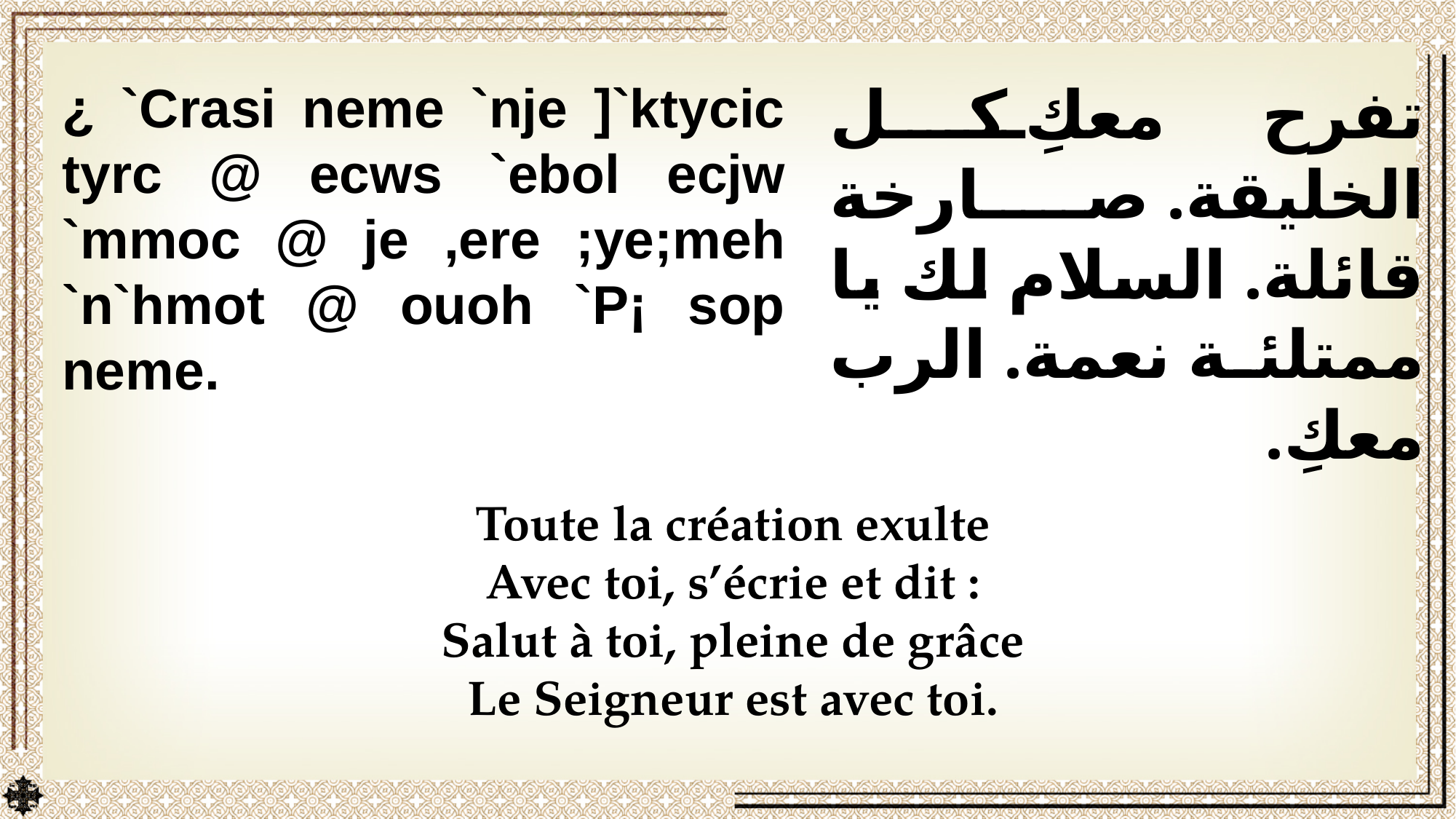

تفرح معكِ كل الخليقة. صارخة قائلة. السلام لك يا ممتلئة نعمة. الرب معكِ.
¿ `Crasi neme `nje ]`ktycic tyrc @ ecws `ebol ecjw `mmoc @ je ,ere ;ye;meh `n`hmot @ ouoh `P¡ sop neme.
Toute la création exulte
Avec toi, s’écrie et dit :
Salut à toi, pleine de grâce
Le Seigneur est avec toi.